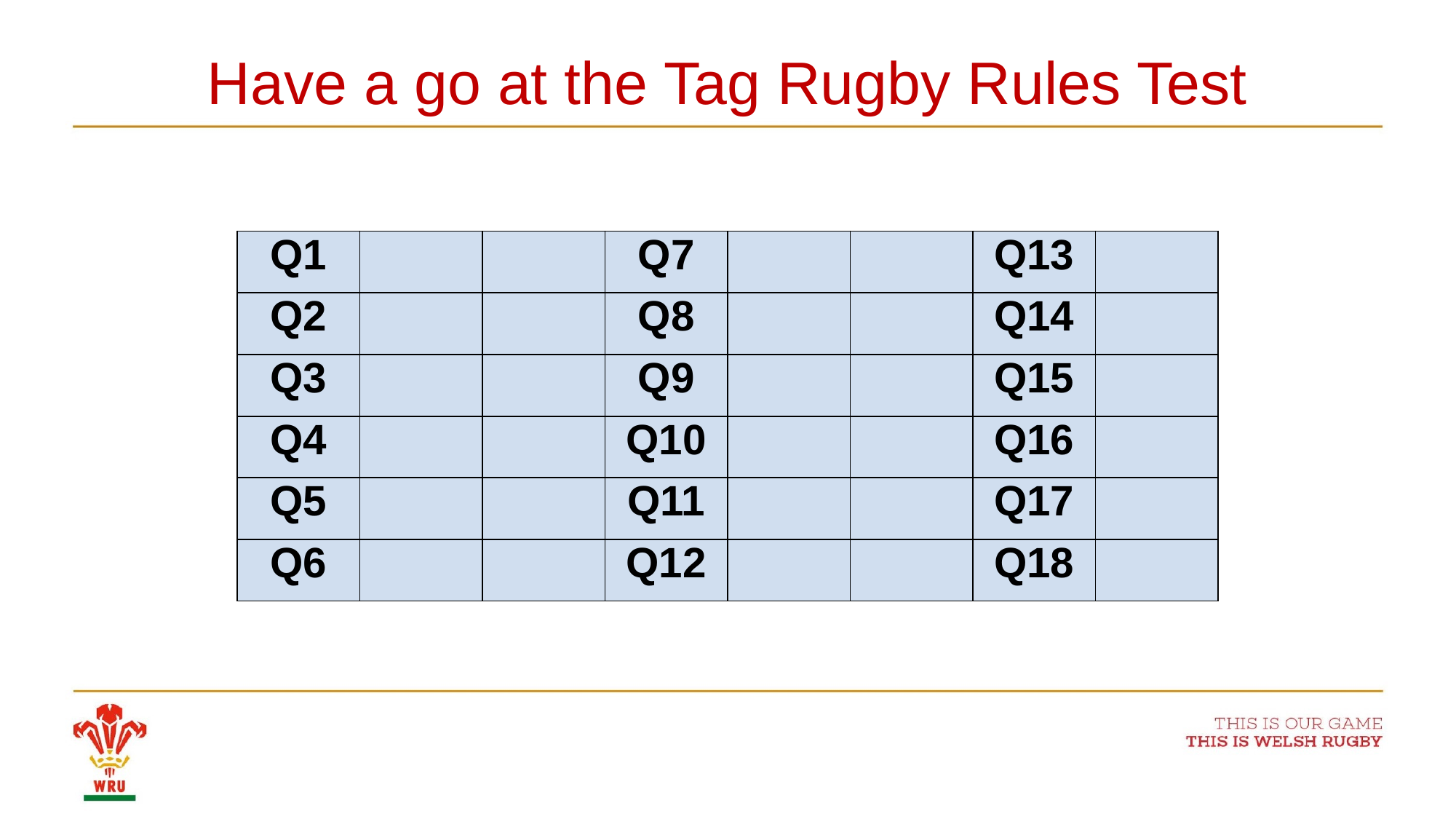

# Have a go at the Tag Rugby Rules Test
| Q1 |  |  | Q7 |  |  | Q13 |  |
| --- | --- | --- | --- | --- | --- | --- | --- |
| Q2 |  |  | Q8 |  |  | Q14 |  |
| Q3 |  |  | Q9 |  |  | Q15 |  |
| Q4 |  |  | Q10 |  |  | Q16 |  |
| Q5 |  |  | Q11 |  |  | Q17 |  |
| Q6 |  |  | Q12 |  |  | Q18 |  |